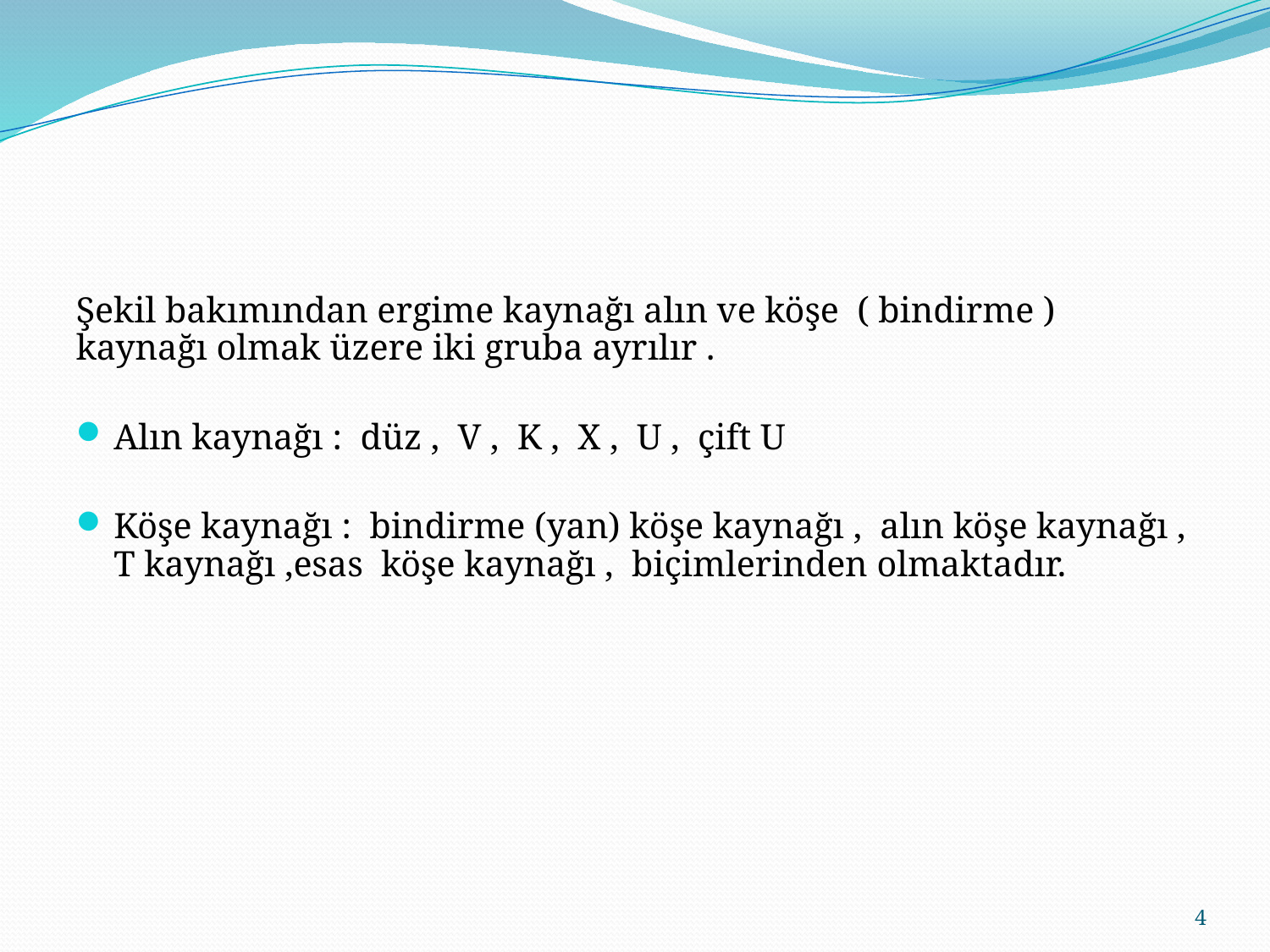

Şekil bakımından ergime kaynağı alın ve köşe  ( bindirme ) kaynağı olmak üzere iki gruba ayrılır .

Alın kaynağı :  düz ,  V ,  K ,  X ,  U ,  çift U

Köşe kaynağı :  bindirme (yan) köşe kaynağı ,  alın köşe kaynağı , T kaynağı ,esas  köşe kaynağı ,  biçimlerinden olmaktadır.
4